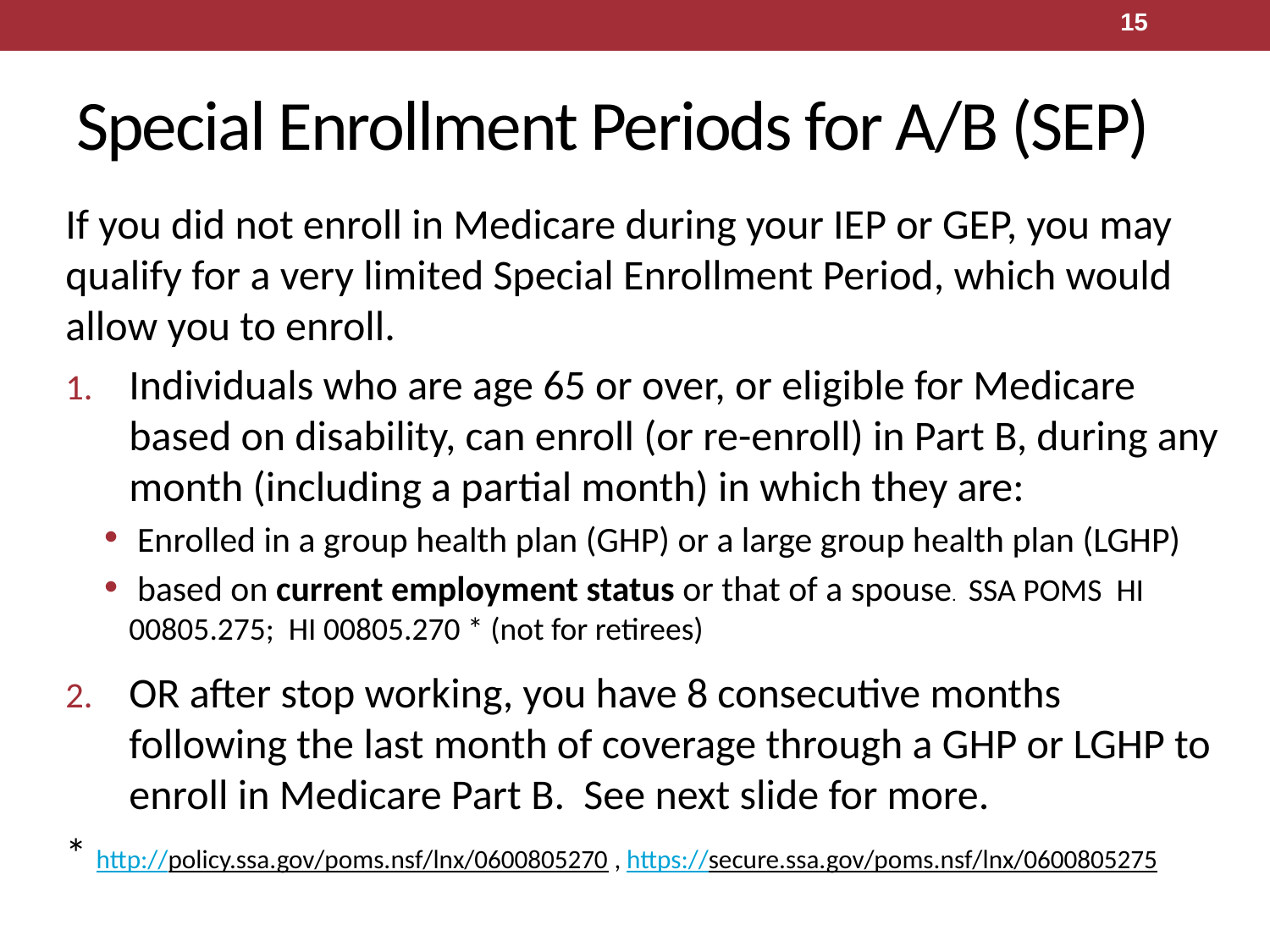

15
# Special Enrollment Periods for A/B (SEP)
If you did not enroll in Medicare during your IEP or GEP, you may qualify for a very limited Special Enrollment Period, which would allow you to enroll.
Individuals who are age 65 or over, or eligible for Medicare based on disability, can enroll (or re-enroll) in Part B, during any month (including a partial month) in which they are:
 Enrolled in a group health plan (GHP) or a large group health plan (LGHP)
 based on current employment status or that of a spouse.   SSA POMS  HI 00805.275;  HI 00805.270 * (not for retirees)
OR after stop working, you have 8 consecutive months following the last month of coverage through a GHP or LGHP to enroll in Medicare Part B.  See next slide for more.
* http://policy.ssa.gov/poms.nsf/lnx/0600805270 , https://secure.ssa.gov/poms.nsf/lnx/0600805275

15